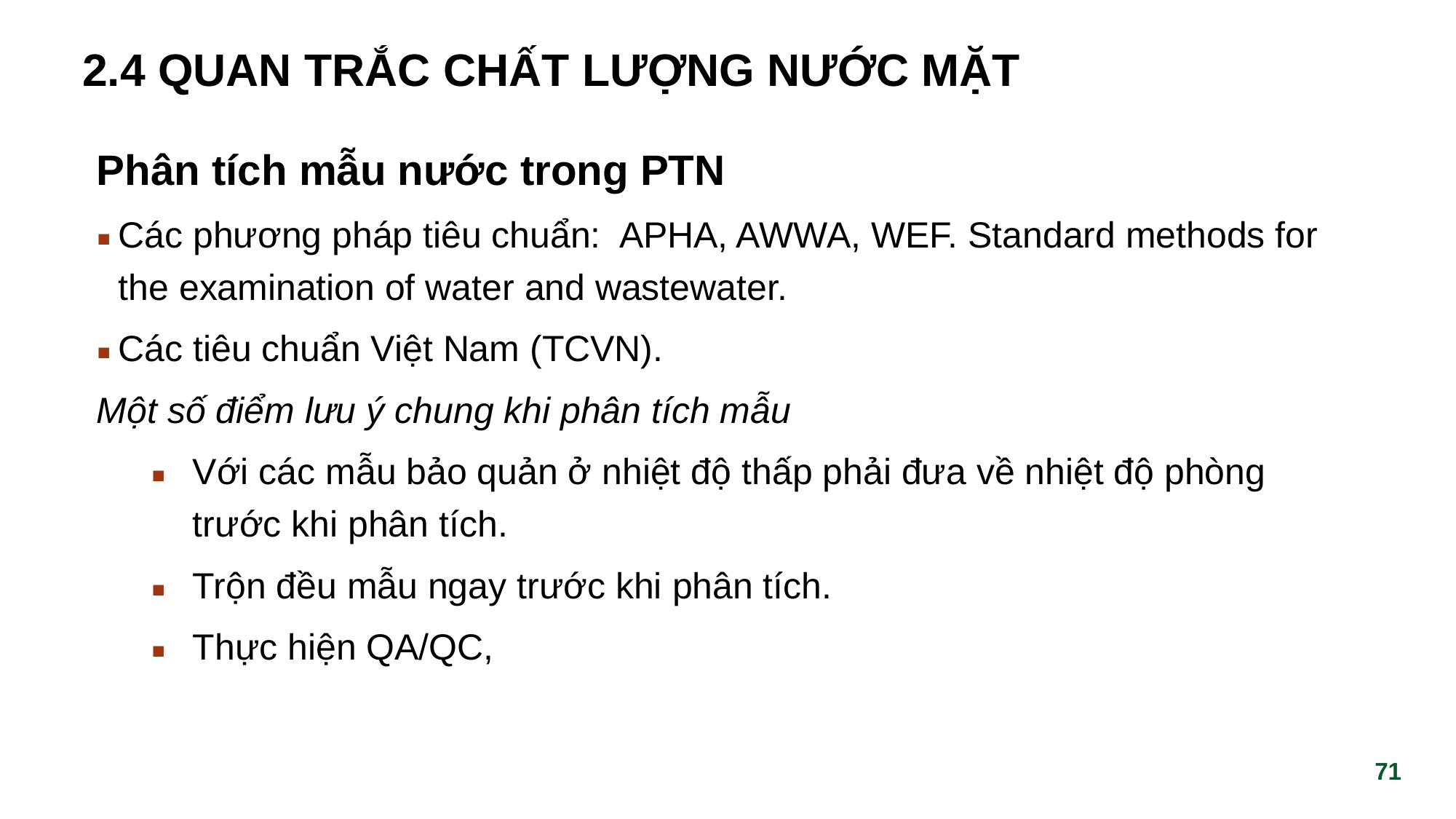

# 2.4 QUAN TRẮC CHẤT LƯỢNG NƯỚC MẶT
Phân tích mẫu nước trong PTN
Các phương pháp tiêu chuẩn:  APHA, AWWA, WEF. Standard methods for the examination of water and wastewater.
Các tiêu chuẩn Việt Nam (TCVN).
Một số điểm lưu ý chung khi phân tích mẫu
Với các mẫu bảo quản ở nhiệt độ thấp phải đưa về nhiệt độ phòng trước khi phân tích.
Trộn đều mẫu ngay trước khi phân tích.
Thực hiện QA/QC,

71
71